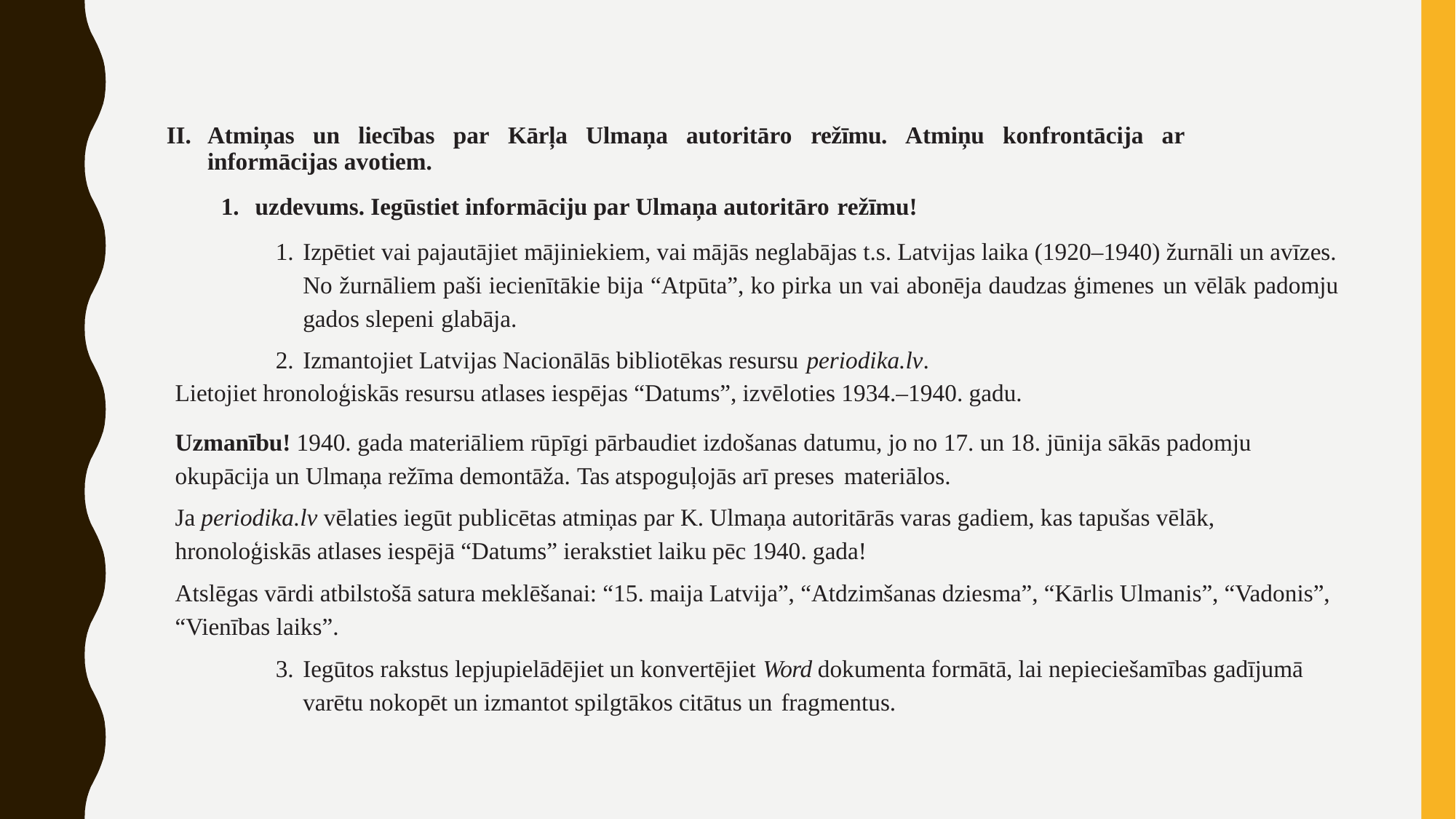

Atmiņas un liecības par Kārļa Ulmaņa autoritāro režīmu. Atmiņu konfrontācija ar informācijas avotiem.
uzdevums. Iegūstiet informāciju par Ulmaņa autoritāro režīmu!
Izpētiet vai pajautājiet mājiniekiem, vai mājās neglabājas t.s. Latvijas laika (1920–1940) žurnāli un avīzes. No žurnāliem paši iecienītākie bija “Atpūta”, ko pirka un vai abonēja daudzas ģimenes un vēlāk padomju gados slepeni glabāja.
Izmantojiet Latvijas Nacionālās bibliotēkas resursu periodika.lv.
Lietojiet hronoloģiskās resursu atlases iespējas “Datums”, izvēloties 1934.–1940. gadu.
Uzmanību! 1940. gada materiāliem rūpīgi pārbaudiet izdošanas datumu, jo no 17. un 18. jūnija sākās padomju okupācija un Ulmaņa režīma demontāža. Tas atspoguļojās arī preses materiālos.
Ja periodika.lv vēlaties iegūt publicētas atmiņas par K. Ulmaņa autoritārās varas gadiem, kas tapušas vēlāk, hronoloģiskās atlases iespējā “Datums” ierakstiet laiku pēc 1940. gada!
Atslēgas vārdi atbilstošā satura meklēšanai: “15. maija Latvija”, “Atdzimšanas dziesma”, “Kārlis Ulmanis”, “Vadonis”, “Vienības laiks”.
Iegūtos rakstus lepjupielādējiet un konvertējiet Word dokumenta formātā, lai nepieciešamības gadījumā varētu nokopēt un izmantot spilgtākos citātus un fragmentus.